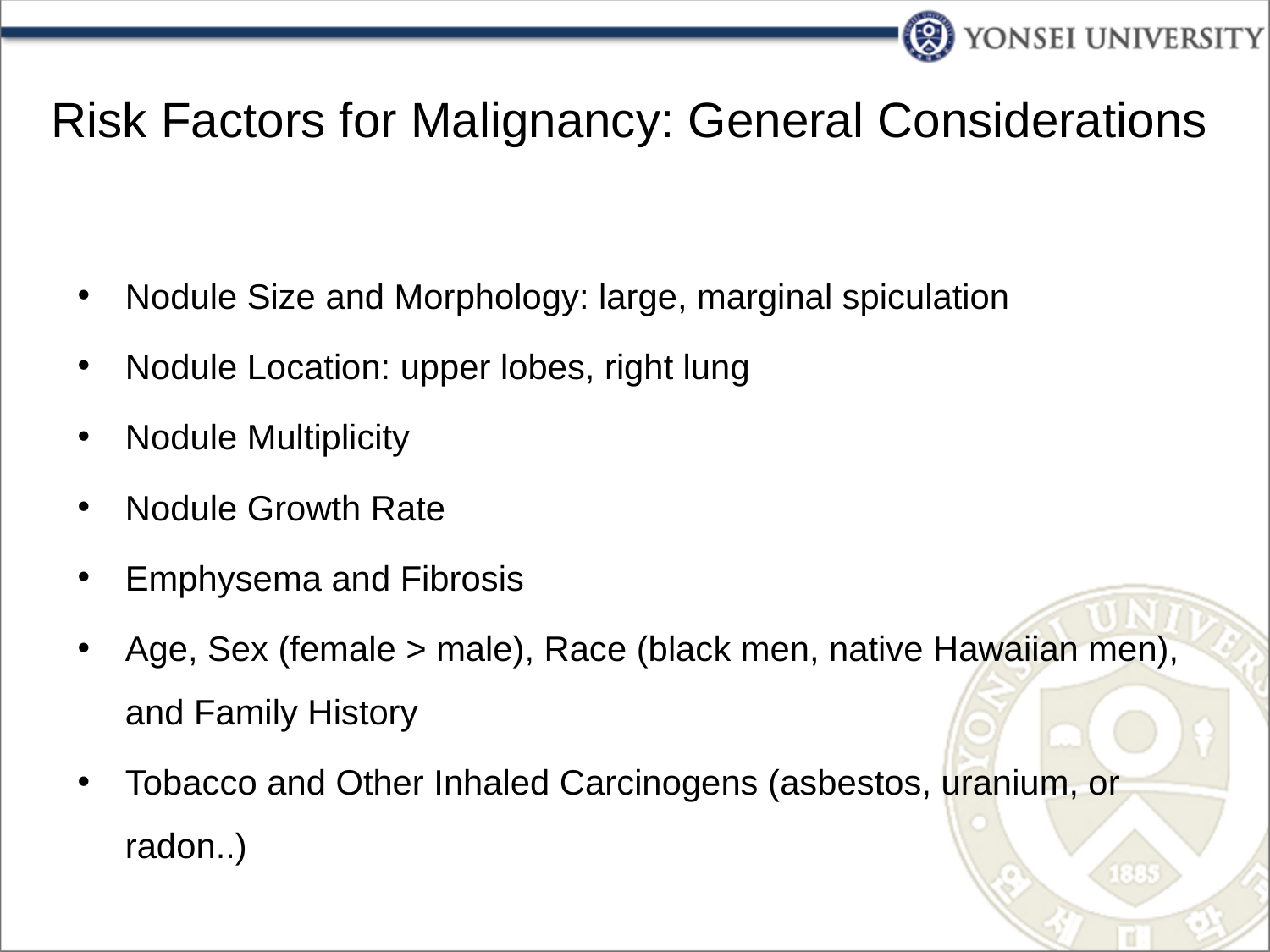

# Risk Factors for Malignancy: General Considerations
Nodule Size and Morphology: large, marginal spiculation
Nodule Location: upper lobes, right lung
Nodule Multiplicity
Nodule Growth Rate
Emphysema and Fibrosis
Age, Sex (female > male), Race (black men, native Hawaiian men), and Family History
Tobacco and Other Inhaled Carcinogens (asbestos, uranium, or radon..)